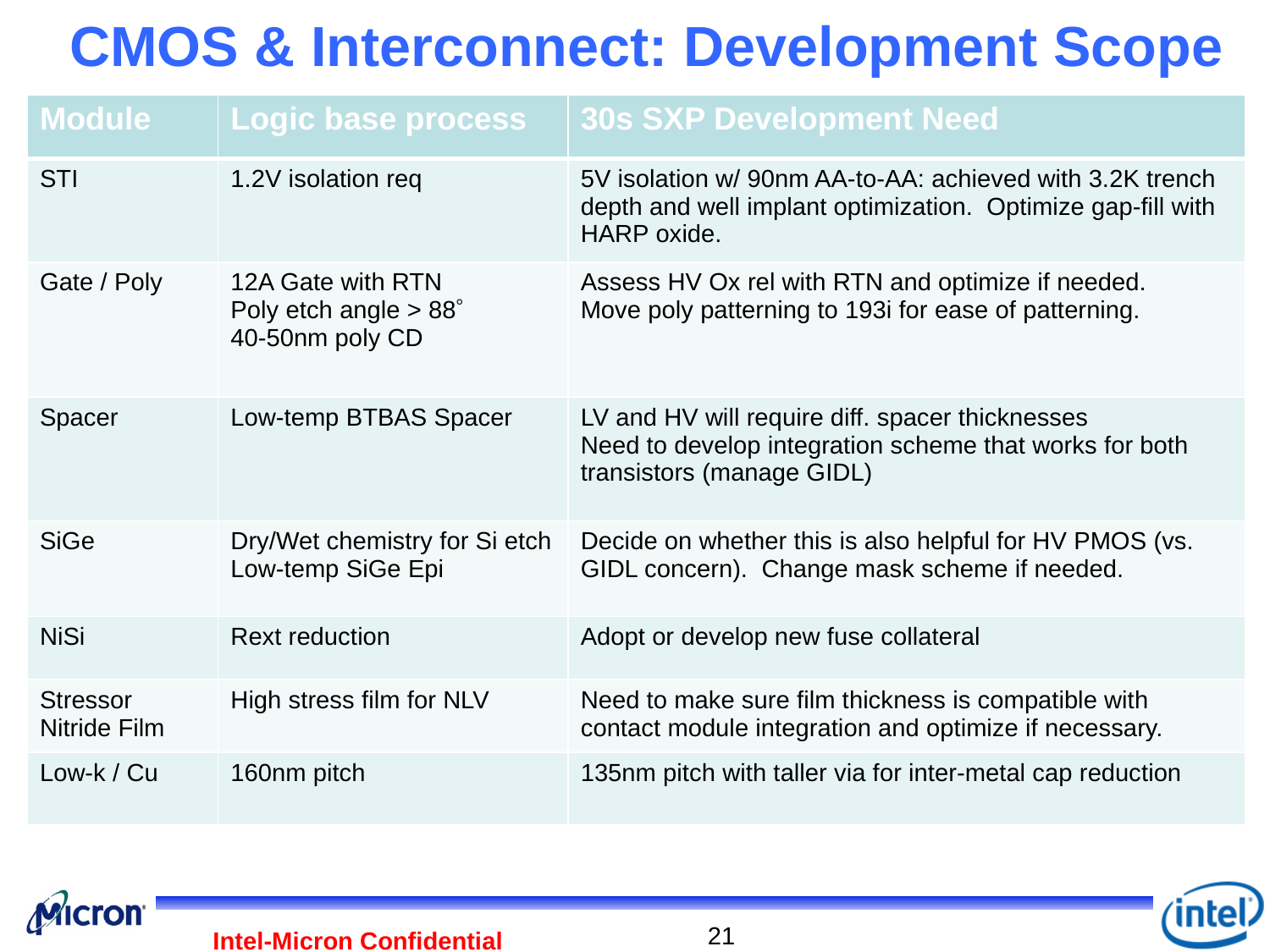

# CMOS & Interconnect: Development Scope
| Module | Logic base process | 30s SXP Development Need |
| --- | --- | --- |
| STI | 1.2V isolation req | 5V isolation w/ 90nm AA-to-AA: achieved with 3.2K trench depth and well implant optimization. Optimize gap-fill with HARP oxide. |
| Gate / Poly | 12A Gate with RTN Poly etch angle > 88° 40-50nm poly CD | Assess HV Ox rel with RTN and optimize if needed. Move poly patterning to 193i for ease of patterning. |
| Spacer | Low-temp BTBAS Spacer | LV and HV will require diff. spacer thicknesses Need to develop integration scheme that works for both transistors (manage GIDL) |
| SiGe | Dry/Wet chemistry for Si etch Low-temp SiGe Epi | Decide on whether this is also helpful for HV PMOS (vs. GIDL concern). Change mask scheme if needed. |
| NiSi | Rext reduction | Adopt or develop new fuse collateral |
| Stressor Nitride Film | High stress film for NLV | Need to make sure film thickness is compatible with contact module integration and optimize if necessary. |
| Low-k / Cu | 160nm pitch | 135nm pitch with taller via for inter-metal cap reduction |
21
Intel-Micron Confidential